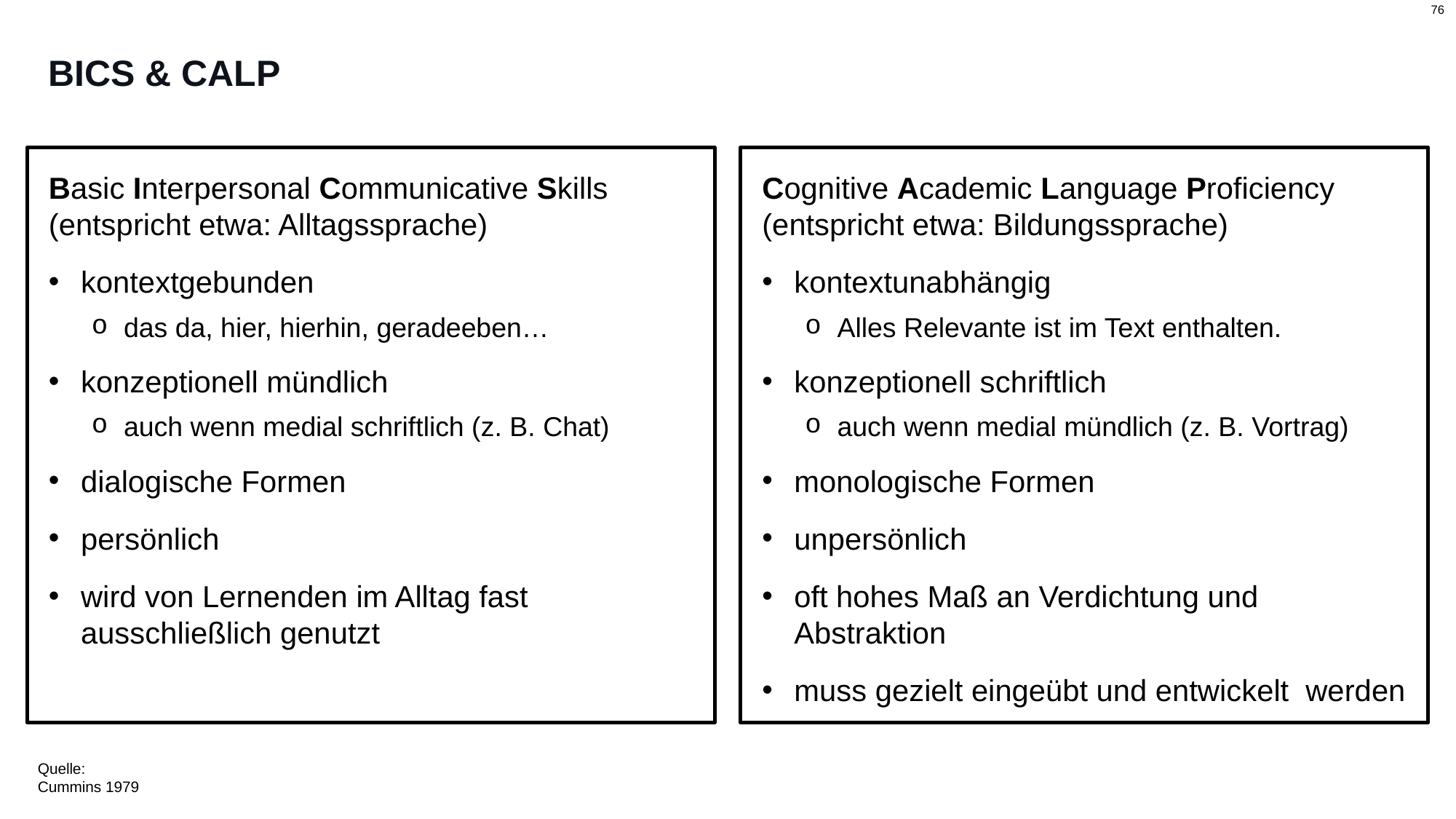

# BICS & CALP
Cognitive Academic Language Proficiency
(entspricht etwa: Bildungssprache)
kontextunabhängig
Alles Relevante ist im Text enthalten.
konzeptionell schriftlich
auch wenn medial mündlich (z. B. Vortrag)
monologische Formen
unpersönlich
oft hohes Maß an Verdichtung und Abstraktion
muss gezielt eingeübt und entwickelt  werden
Basic Interpersonal Communicative Skills
(entspricht etwa: Alltagssprache)
kontextgebunden
das da, hier, hierhin, geradeeben…
konzeptionell mündlich
auch wenn medial schriftlich (z. B. Chat)
dialogische Formen
persönlich
wird von Lernenden im Alltag fast ausschließlich genutzt
Quelle:
Cummins 1979